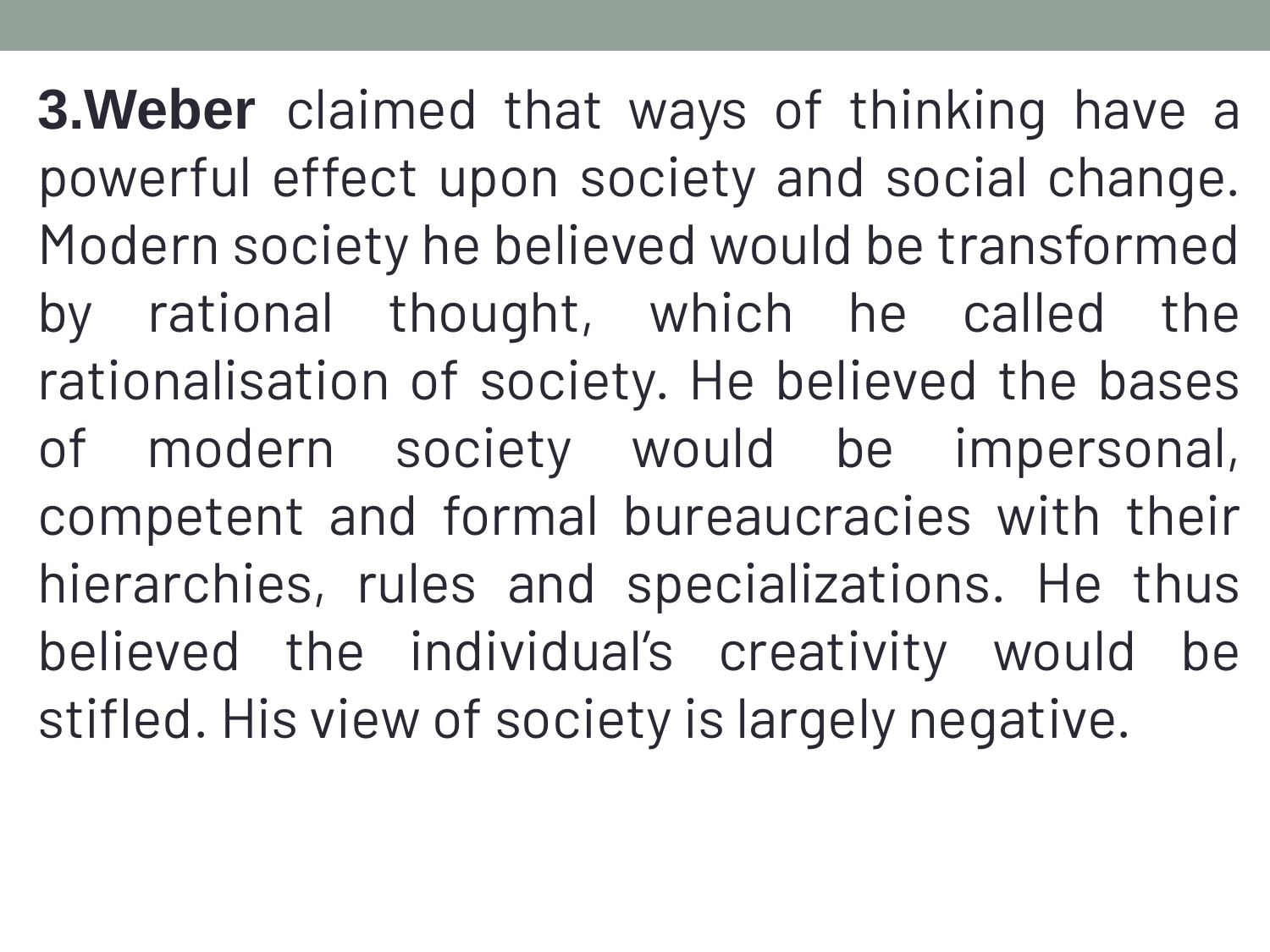

3.Weber claimed that ways of thinking have a powerful effect upon society and social change. Modern society he believed would be transformed by rational thought, which he called the rationalisation of society. He believed the bases of modern society would be impersonal, competent and formal bureaucracies with their hierarchies, rules and specializations. He thus believed the individual’s creativity would be stifled. His view of society is largely negative.